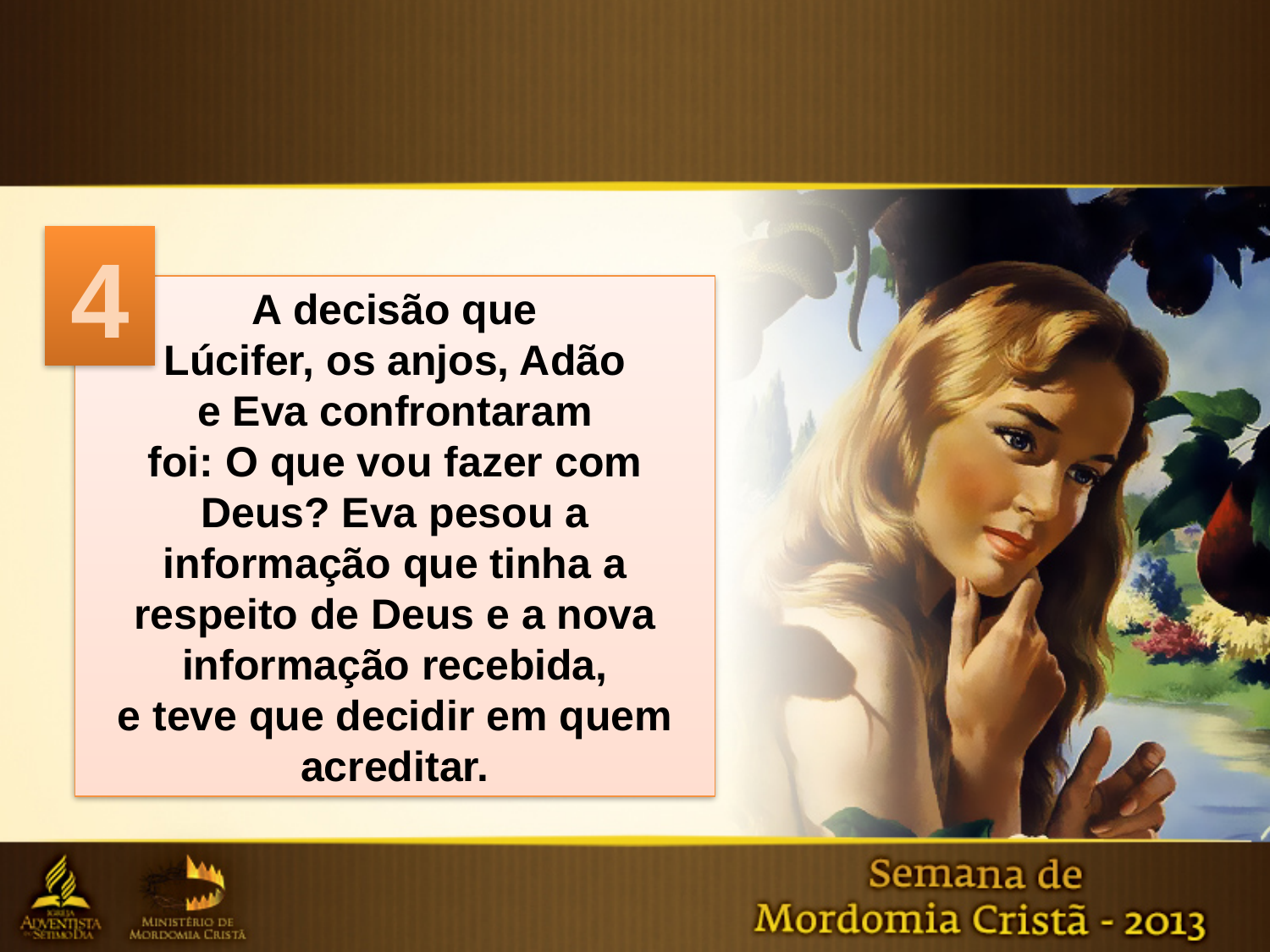

4
A decisão que
Lúcifer, os anjos, Adão
e Eva confrontaram
foi: O que vou fazer com Deus? Eva pesou a informação que tinha a respeito de Deus e a nova informação recebida,
e teve que decidir em quem acreditar.